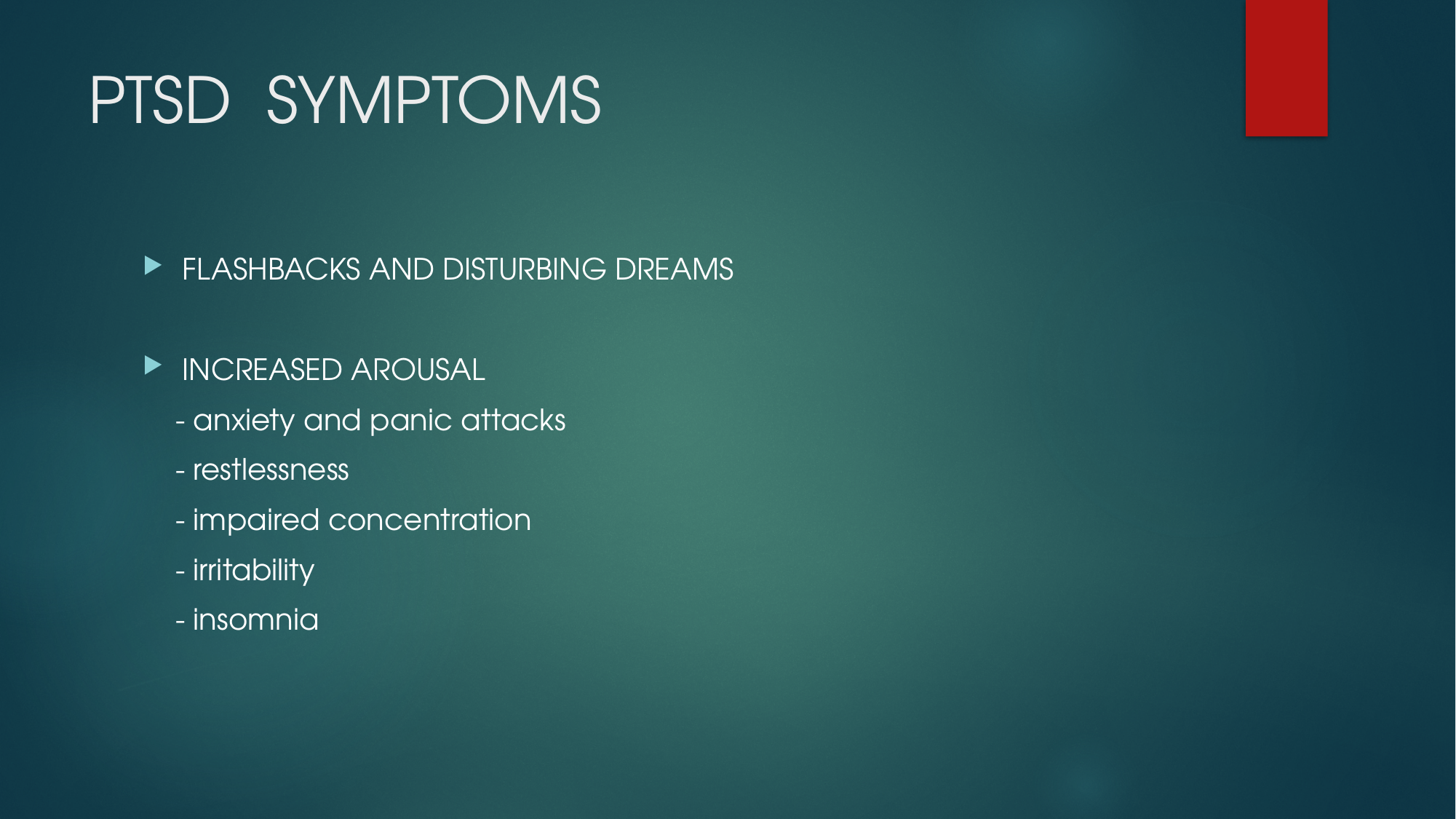

# PTSD  SYMPTOMS
FLASHBACKS AND DISTURBING DREAMS

INCREASED AROUSAL
    - anxiety and panic attacks
    - restlessness
    - impaired concentration
    - irritability
    - insomnia